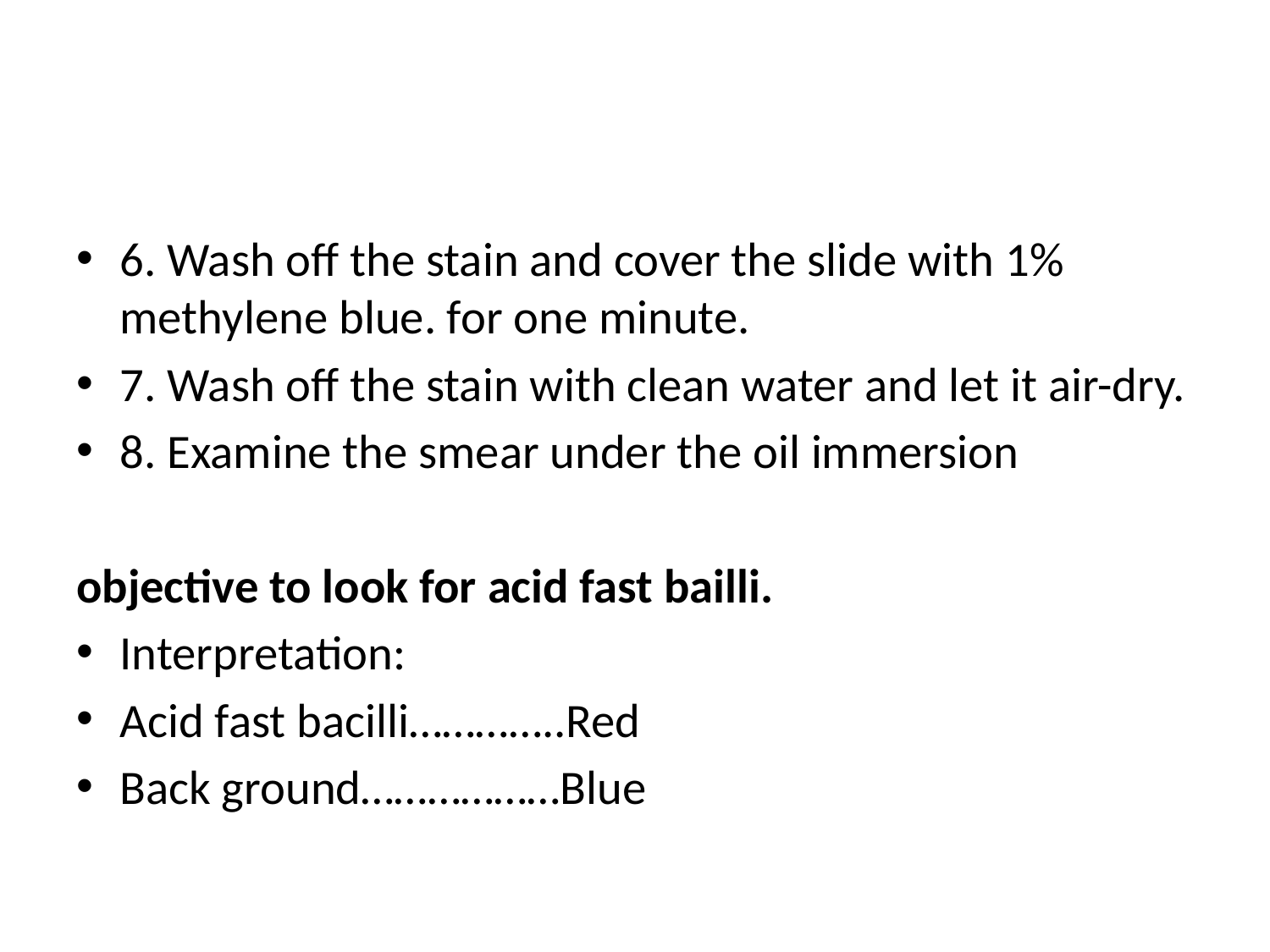

#
6. Wash off the stain and cover the slide with 1% methylene blue. for one minute.
7. Wash off the stain with clean water and let it air-dry.
8. Examine the smear under the oil immersion

objective to look for acid fast bailli.
Interpretation:
Acid fast bacilli…………..Red
Back ground………………Blue